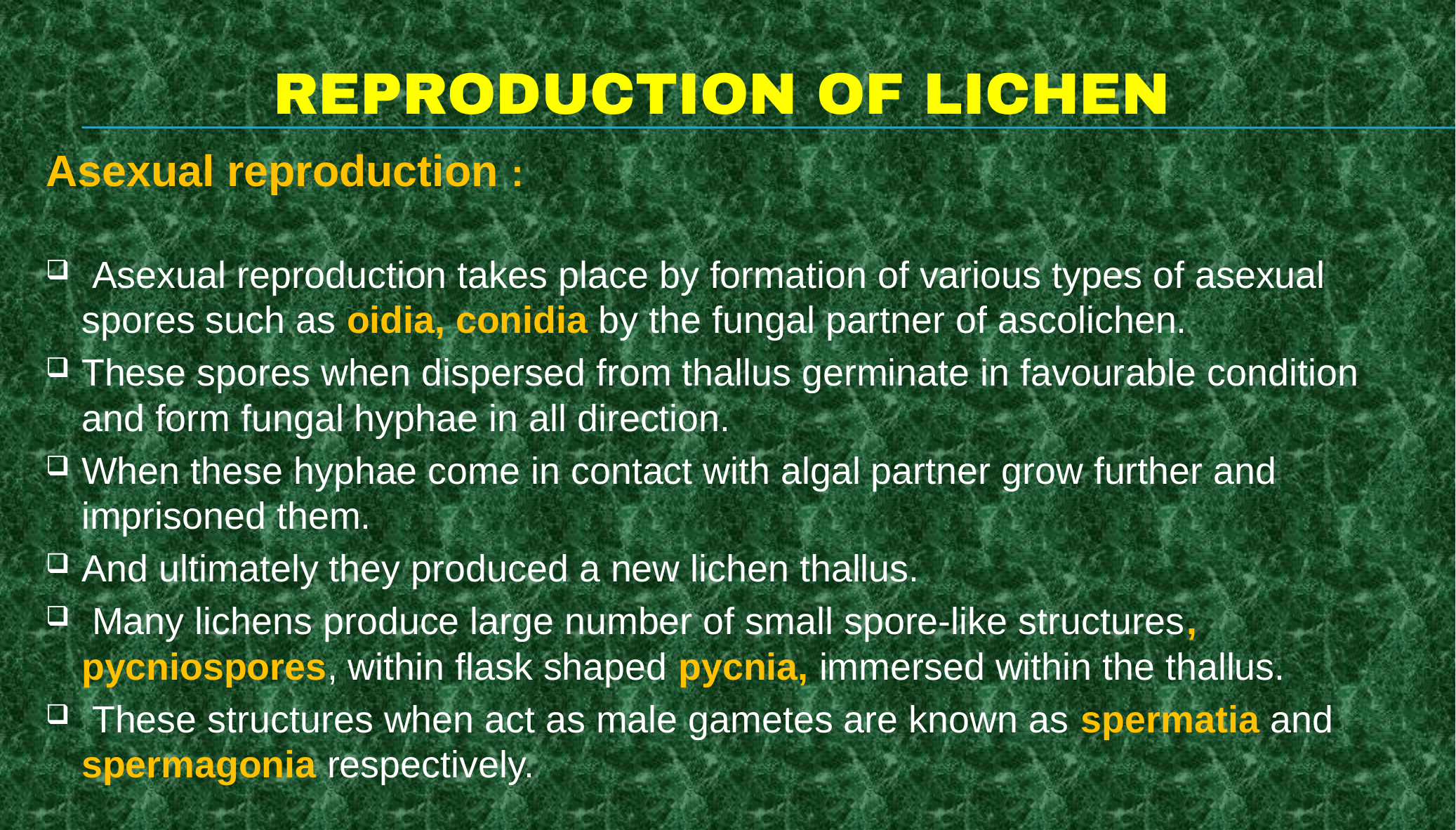

REPRODUCTION OF LICHEN
Asexual reproduction :

 Asexual reproduction takes place by formation of various types of asexual spores such as oidia, conidia by the fungal partner of ascolichen.
These spores when dispersed from thallus germinate in favourable condition and form fungal hyphae in all direction.
When these hyphae come in contact with algal partner grow further and imprisoned them.
And ultimately they produced a new lichen thallus.
 Many lichens produce large number of small spore-like structures, pycniospores, within flask shaped pycnia, immersed within the thallus.
 These structures when act as male gametes are known as spermatia and spermagonia respectively.